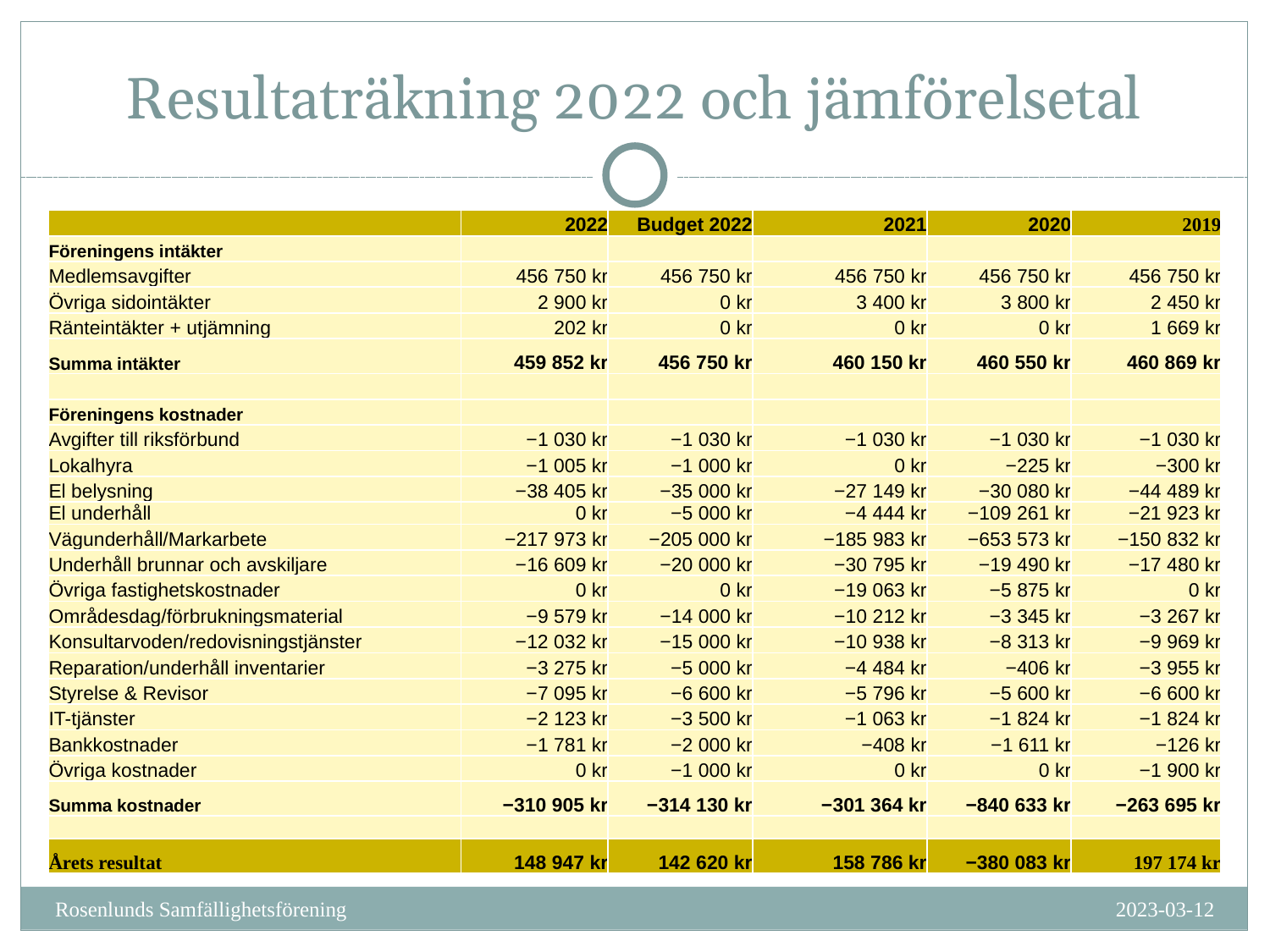

Resultaträkning 2022 och jämförelsetal
1
|  | 2022 | Budget 2022 | 2021 | 2020 | 2019 |
| --- | --- | --- | --- | --- | --- |
| Föreningens intäkter |  |  |  |  |  |
| Medlemsavgifter | 456 750 kr | 456 750 kr | 456 750 kr | 456 750 kr | 456 750 kr |
| Övriga sidointäkter | 2 900 kr | 0 kr | 3 400 kr | 3 800 kr | 2 450 kr |
| Ränteintäkter + utjämning | 202 kr | 0 kr | 0 kr | 0 kr | 1 669 kr |
| Summa intäkter | 459 852 kr | 456 750 kr | 460 150 kr | 460 550 kr | 460 869 kr |
|  |  |  |  |  |  |
| Föreningens kostnader |  |  |  |  |  |
| Avgifter till riksförbund | −1 030 kr | −1 030 kr | −1 030 kr | −1 030 kr | −1 030 kr |
| Lokalhyra | −1 005 kr | −1 000 kr | 0 kr | −225 kr | −300 kr |
| El belysning | −38 405 kr | −35 000 kr | −27 149 kr | −30 080 kr | −44 489 kr |
| El underhåll | 0 kr | −5 000 kr | −4 444 kr | −109 261 kr | −21 923 kr |
| Vägunderhåll/Markarbete | −217 973 kr | −205 000 kr | −185 983 kr | −653 573 kr | −150 832 kr |
| Underhåll brunnar och avskiljare | −16 609 kr | −20 000 kr | −30 795 kr | −19 490 kr | −17 480 kr |
| Övriga fastighetskostnader | 0 kr | 0 kr | −19 063 kr | −5 875 kr | 0 kr |
| Områdesdag/förbrukningsmaterial | −9 579 kr | −14 000 kr | −10 212 kr | −3 345 kr | −3 267 kr |
| Konsultarvoden/redovisningstjänster | −12 032 kr | −15 000 kr | −10 938 kr | −8 313 kr | −9 969 kr |
| Reparation/underhåll inventarier | −3 275 kr | −5 000 kr | −4 484 kr | −406 kr | −3 955 kr |
| Styrelse & Revisor | −7 095 kr | −6 600 kr | −5 796 kr | −5 600 kr | −6 600 kr |
| IT-tjänster | −2 123 kr | −3 500 kr | −1 063 kr | −1 824 kr | −1 824 kr |
| Bankkostnader | −1 781 kr | −2 000 kr | −408 kr | −1 611 kr | −126 kr |
| Övriga kostnader | 0 kr | −1 000 kr | 0 kr | 0 kr | −1 900 kr |
| Summa kostnader | −310 905 kr | −314 130 kr | −301 364 kr | −840 633 kr | −263 695 kr |
|  |  |  |  |  |  |
| Årets resultat | 148 947 kr | 142 620 kr | 158 786 kr | −380 083 kr | 197 174 kr |
2023-03-12
Rosenlunds Samfällighetsförening